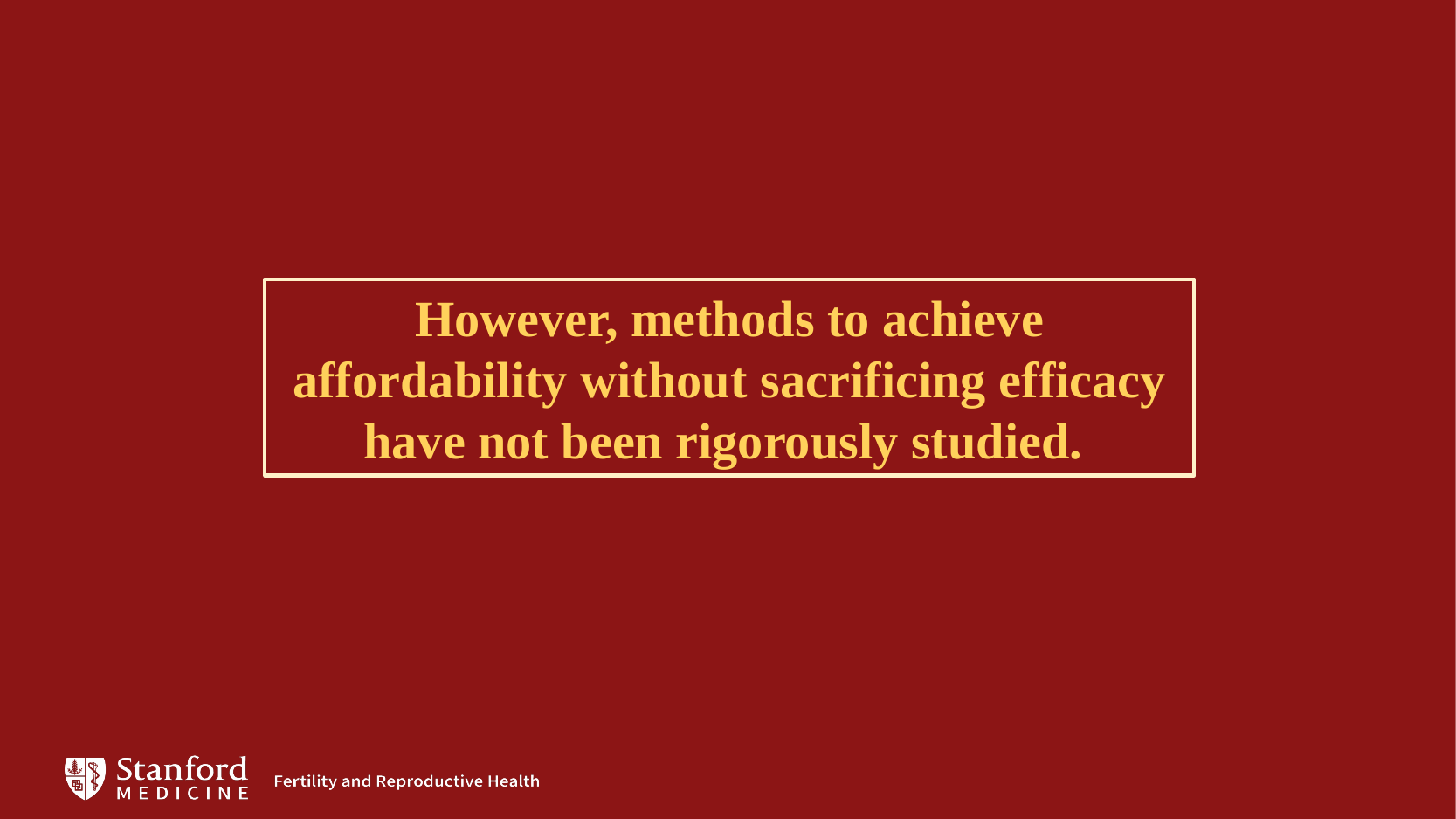

However, methods to achieve affordability without sacrificing efficacy have not been rigorously studied.